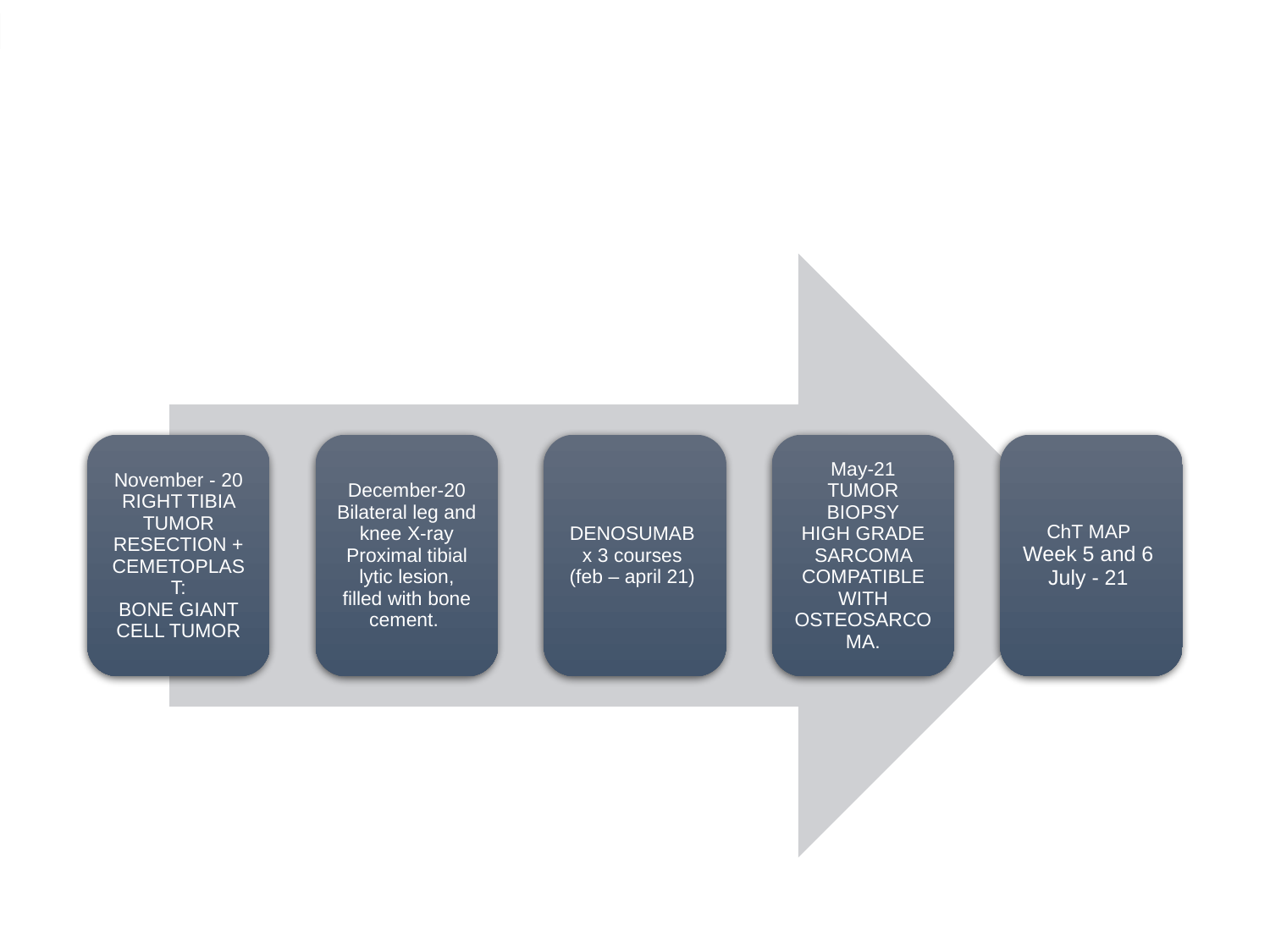

November - 20
RIGHT TIBIA TUMOR RESECTION + CEMETOPLAST:
BONE GIANT CELL TUMOR
December-20
Bilateral leg and knee X-ray
Proximal tibial lytic lesion, filled with bone cement.
DENOSUMAB
x 3 courses
(feb – april 21)
May-21
TUMOR BIOPSY
HIGH GRADE SARCOMA COMPATIBLE WITH OSTEOSARCOMA.
ChT MAP
Week 5 and 6
July - 21